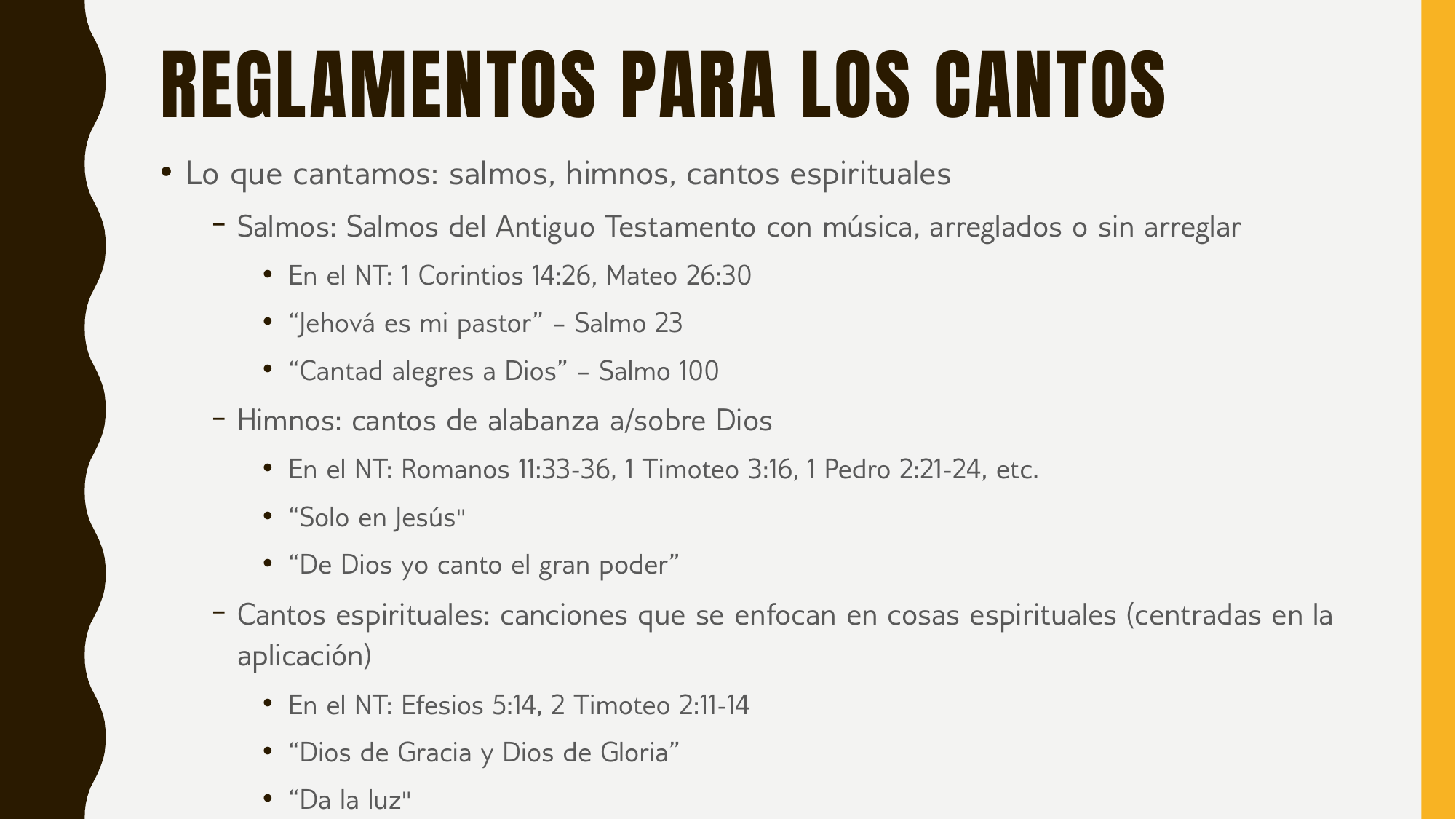

# ReglamentoS para LOS CANTOS
Lo que cantamos: salmos, himnos, cantos espirituales
Salmos: Salmos del Antiguo Testamento con música, arreglados o sin arreglar
En el NT: 1 Corintios 14:26, Mateo 26:30
“Jehová es mi pastor” – Salmo 23
“Cantad alegres a Dios” – Salmo 100
Himnos: cantos de alabanza a/sobre Dios
En el NT: Romanos 11:33-36, 1 Timoteo 3:16, 1 Pedro 2:21-24, etc.
“Solo en Jesús"
“De Dios yo canto el gran poder”
Cantos espirituales: canciones que se enfocan en cosas espirituales (centradas en la aplicación)
En el NT: Efesios 5:14, 2 Timoteo 2:11-14
“Dios de Gracia y Dios de Gloria”
“Da la luz"